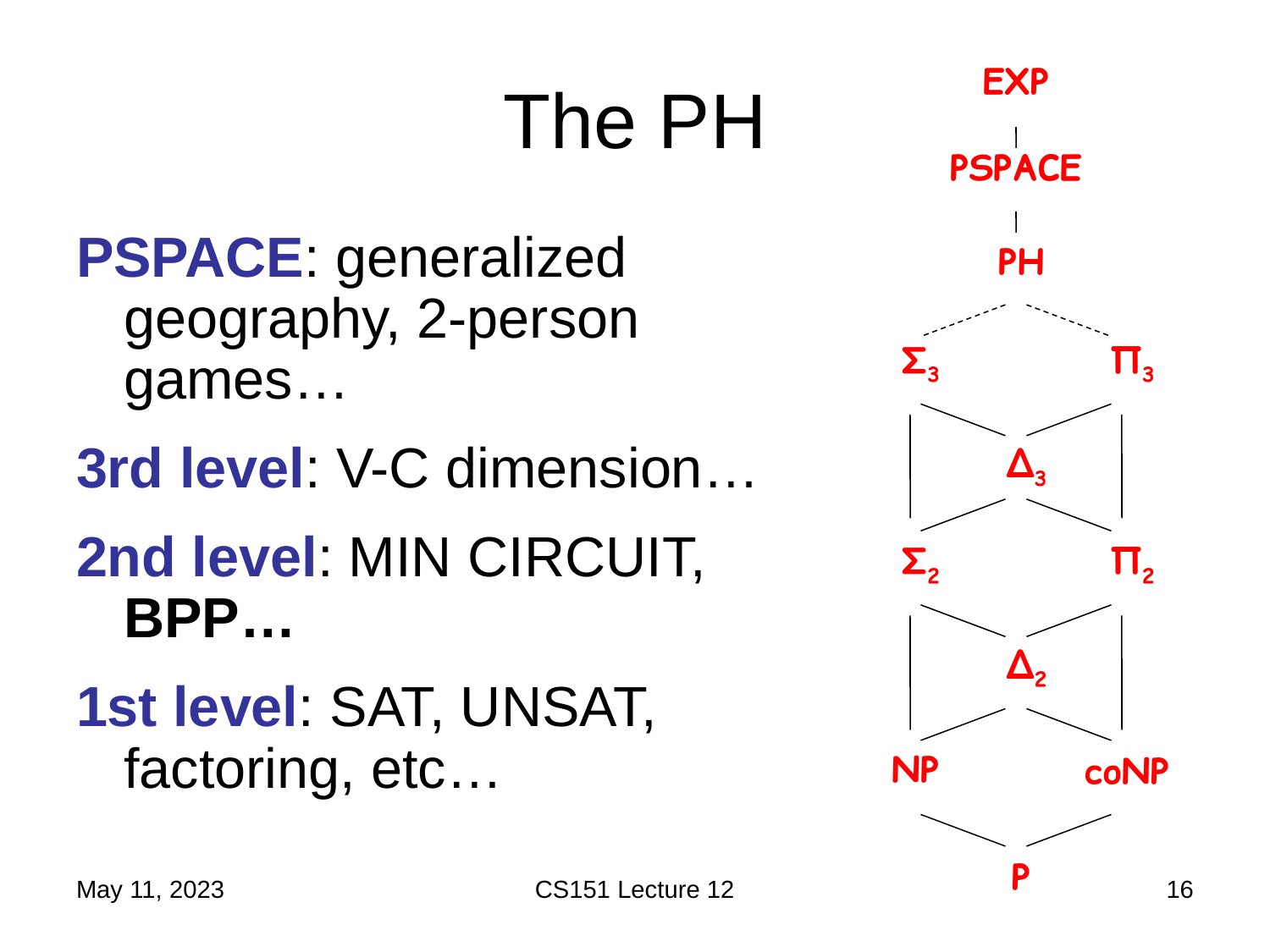

# The PH
EXP

PSPACE

PSPACE: generalized geography, 2-person games…
3rd level: V-C dimension…
2nd level: MIN CIRCUIT, BPP…
1st level: SAT, UNSAT, factoring, etc…
PH

Σ3
Π3

Δ3

Σ2
Π2

Δ2

NP
coNP

P
May 11, 2023
CS151 Lecture 12
16